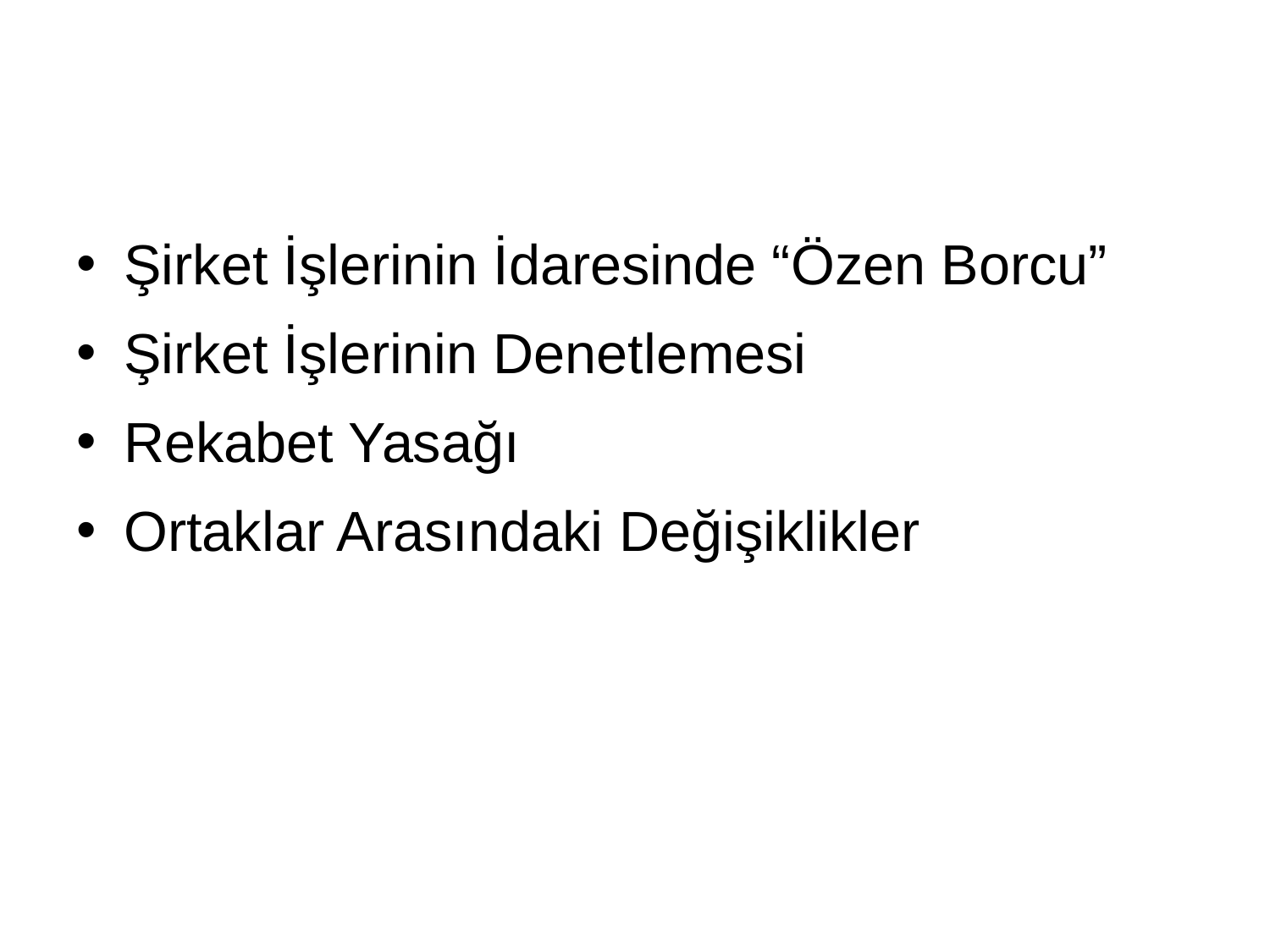

Şirket İşlerinin İdaresinde “Özen Borcu”
Şirket İşlerinin Denetlemesi
Rekabet Yasağı
Ortaklar Arasındaki Değişiklikler